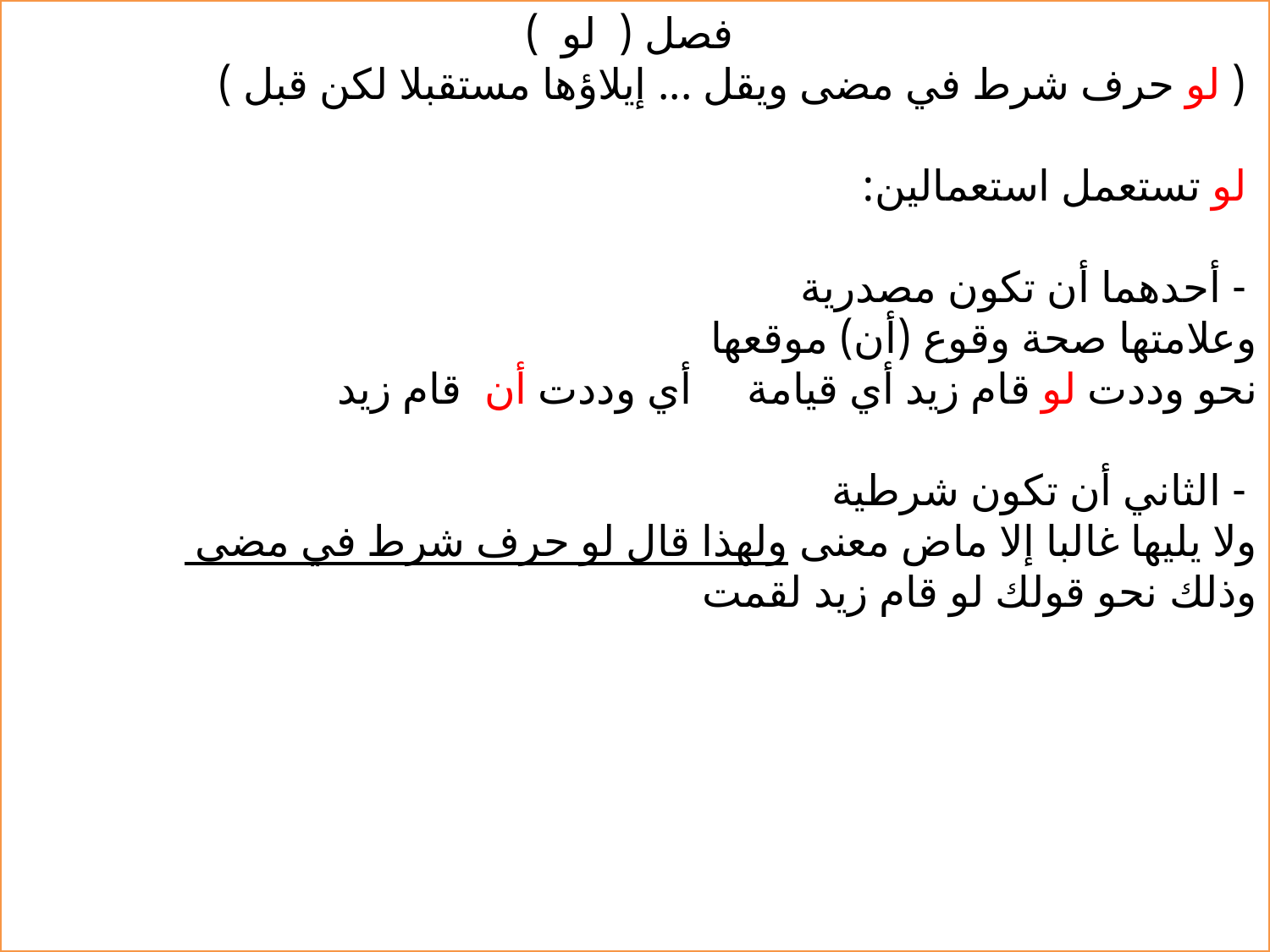

فصل (  لو  )
 ( لو حرف شرط في مضى ويقل ... إيلاؤها مستقبلا لكن قبل )

 لو تستعمل استعمالين:

 - أحدهما أن تكون مصدرية
وعلامتها صحة وقوع (أن) موقعها
نحو وددت لو قام زيد أي قيامة     أي وددت أن  قام زيد

 - الثاني أن تكون شرطية
ولا يليها غالبا إلا ماض معنى ولهذا قال لو حرف شرط في مضى
وذلك نحو قولك لو قام زيد لقمت

30